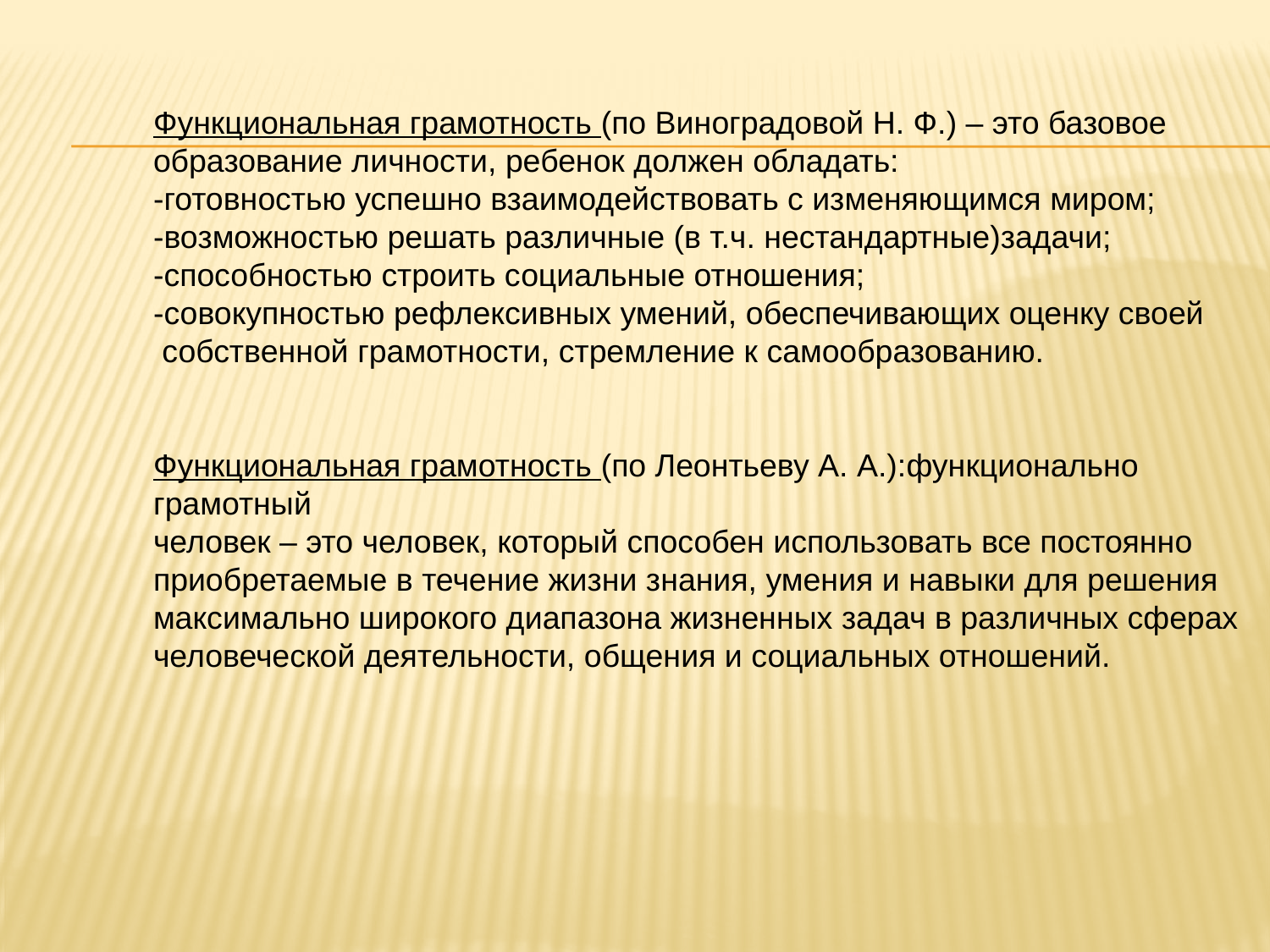

#
Функциональная грамотность (по Виноградовой Н. Ф.) – это базовое
образование личности, ребенок должен обладать:
-готовностью успешно взаимодействовать с изменяющимся миром;
-возможностью решать различные (в т.ч. нестандартные)задачи;
-способностью строить социальные отношения;
-совокупностью рефлексивных умений, обеспечивающих оценку своей
 собственной грамотности, стремление к самообразованию.

Функциональная грамотность (по Леонтьеву А. А.):функционально
грамотный
человек – это человек, который способен использовать все постоянно
приобретаемые в течение жизни знания, умения и навыки для решения
максимально широкого диапазона жизненных задач в различных сферах
человеческой деятельности, общения и социальных отношений.